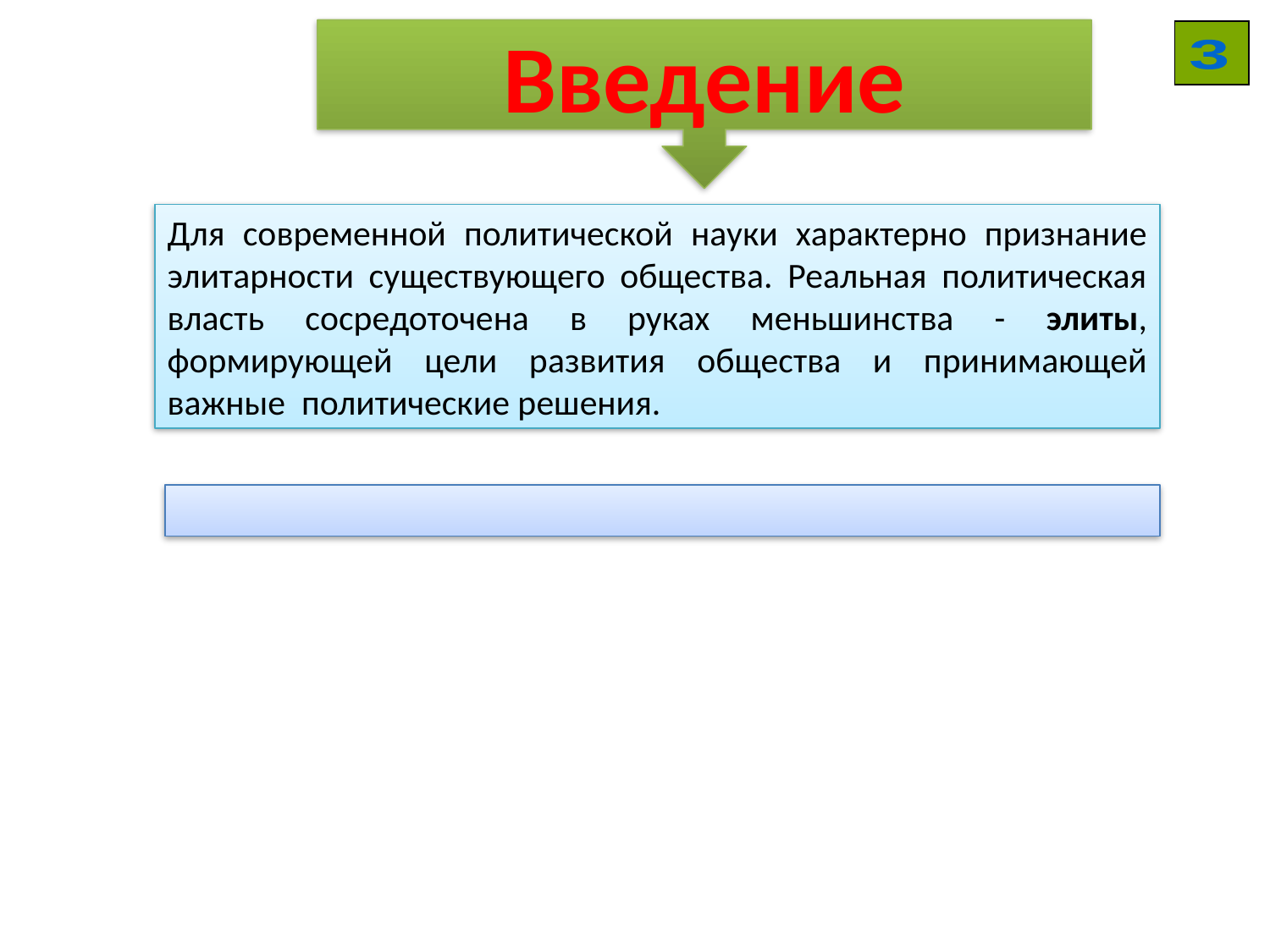

Введение

3
Для современной политической науки характерно признание элитарности существующего общества. Реальная политическая власть сосредоточена в руках меньшинства - элиты, формирующей цели развития общества и принимающей важные  политические решения.